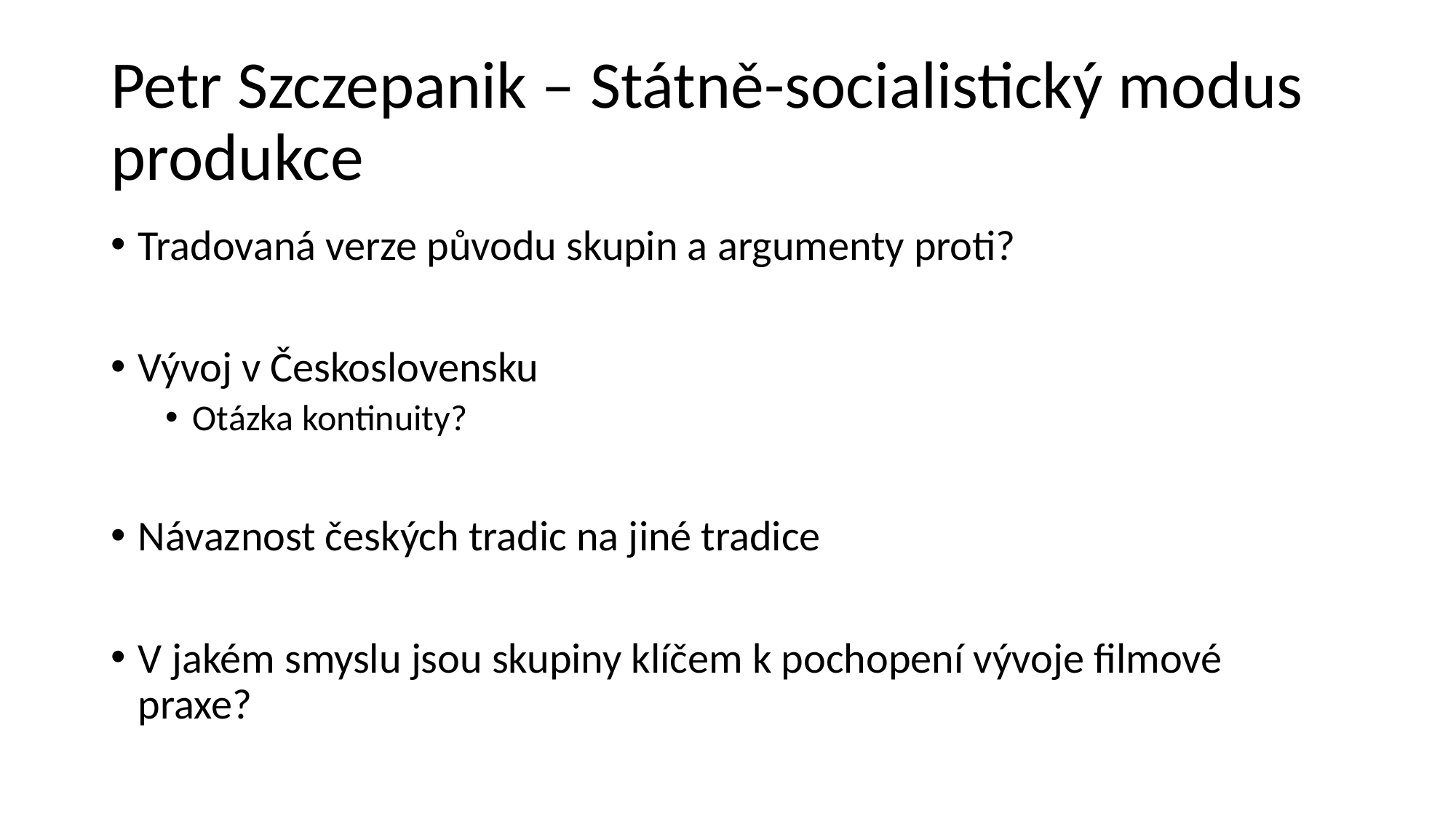

# Petr Szczepanik – Státně-socialistický modus produkce
Tradovaná verze původu skupin a argumenty proti?

Vývoj v Československu
Otázka kontinuity?

Návaznost českých tradic na jiné tradice

V jakém smyslu jsou skupiny klíčem k pochopení vývoje filmové praxe?